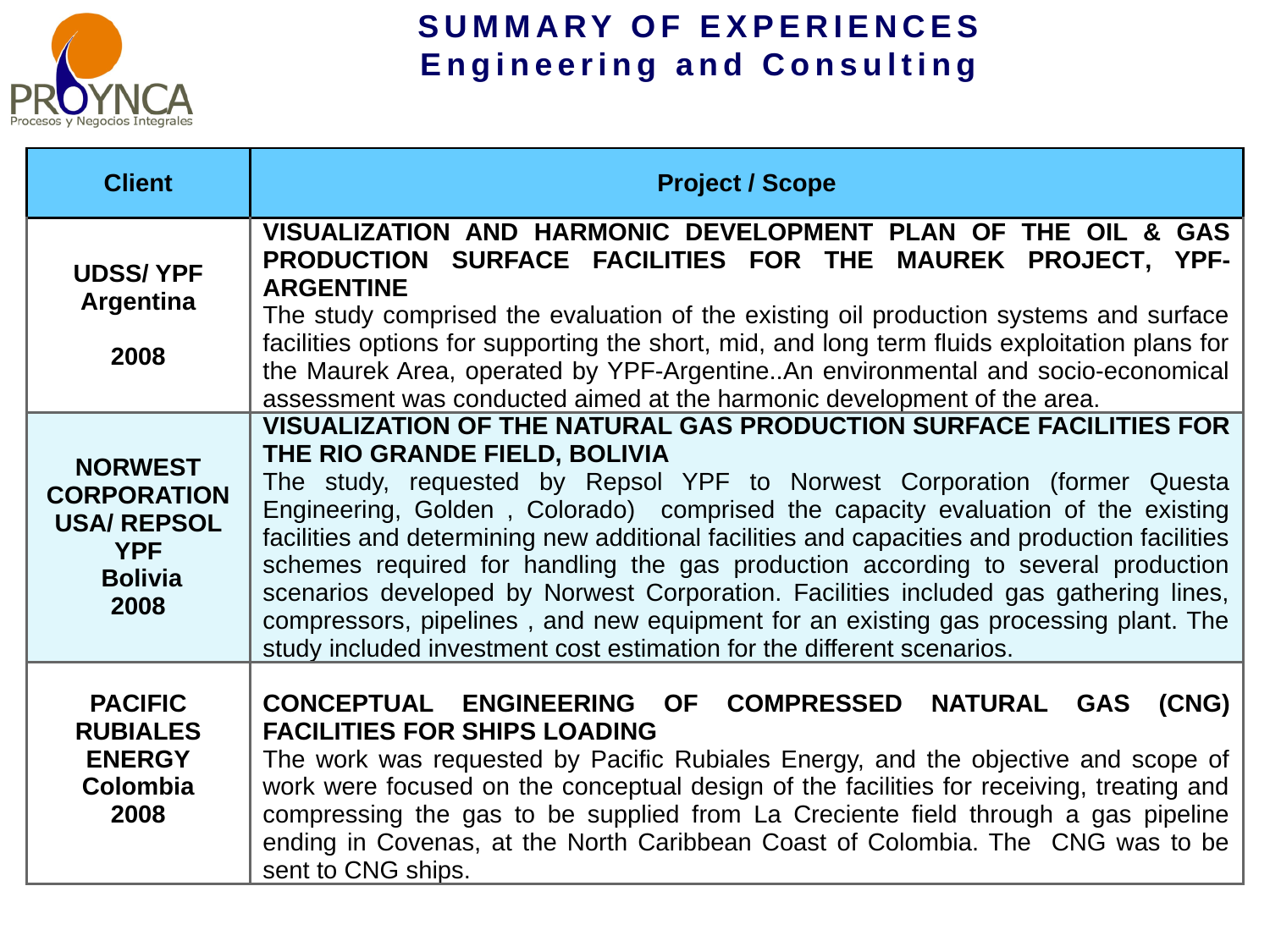

SUMMARY OF EXPERIENCES
Engineering and Consulting
| Client | Project / Scope |
| --- | --- |
| UDSS/ YPF Argentina 2008 | VISUALIZATION AND HARMONIC DEVELOPMENT PLAN OF THE OIL & GAS PRODUCTION SURFACE FACILITIES FOR THE MAUREK PROJECT, YPF-ARGENTINE The study comprised the evaluation of the existing oil production systems and surface facilities options for supporting the short, mid, and long term fluids exploitation plans for the Maurek Area, operated by YPF-Argentine..An environmental and socio-economical assessment was conducted aimed at the harmonic development of the area. |
| NORWEST CORPORATION USA/ REPSOL YPF Bolivia 2008 | VISUALIZATION OF THE NATURAL GAS PRODUCTION SURFACE FACILITIES FOR THE RIO GRANDE FIELD, BOLIVIA The study, requested by Repsol YPF to Norwest Corporation (former Questa Engineering, Golden , Colorado) comprised the capacity evaluation of the existing facilities and determining new additional facilities and capacities and production facilities schemes required for handling the gas production according to several production scenarios developed by Norwest Corporation. Facilities included gas gathering lines, compressors, pipelines , and new equipment for an existing gas processing plant. The study included investment cost estimation for the different scenarios. |
| PACIFIC RUBIALES ENERGY Colombia 2008 | CONCEPTUAL ENGINEERING OF COMPRESSED NATURAL GAS (CNG) FACILITIES FOR SHIPS LOADING The work was requested by Pacific Rubiales Energy, and the objective and scope of work were focused on the conceptual design of the facilities for receiving, treating and compressing the gas to be supplied from La Creciente field through a gas pipeline ending in Covenas, at the North Caribbean Coast of Colombia. The CNG was to be sent to CNG ships. |